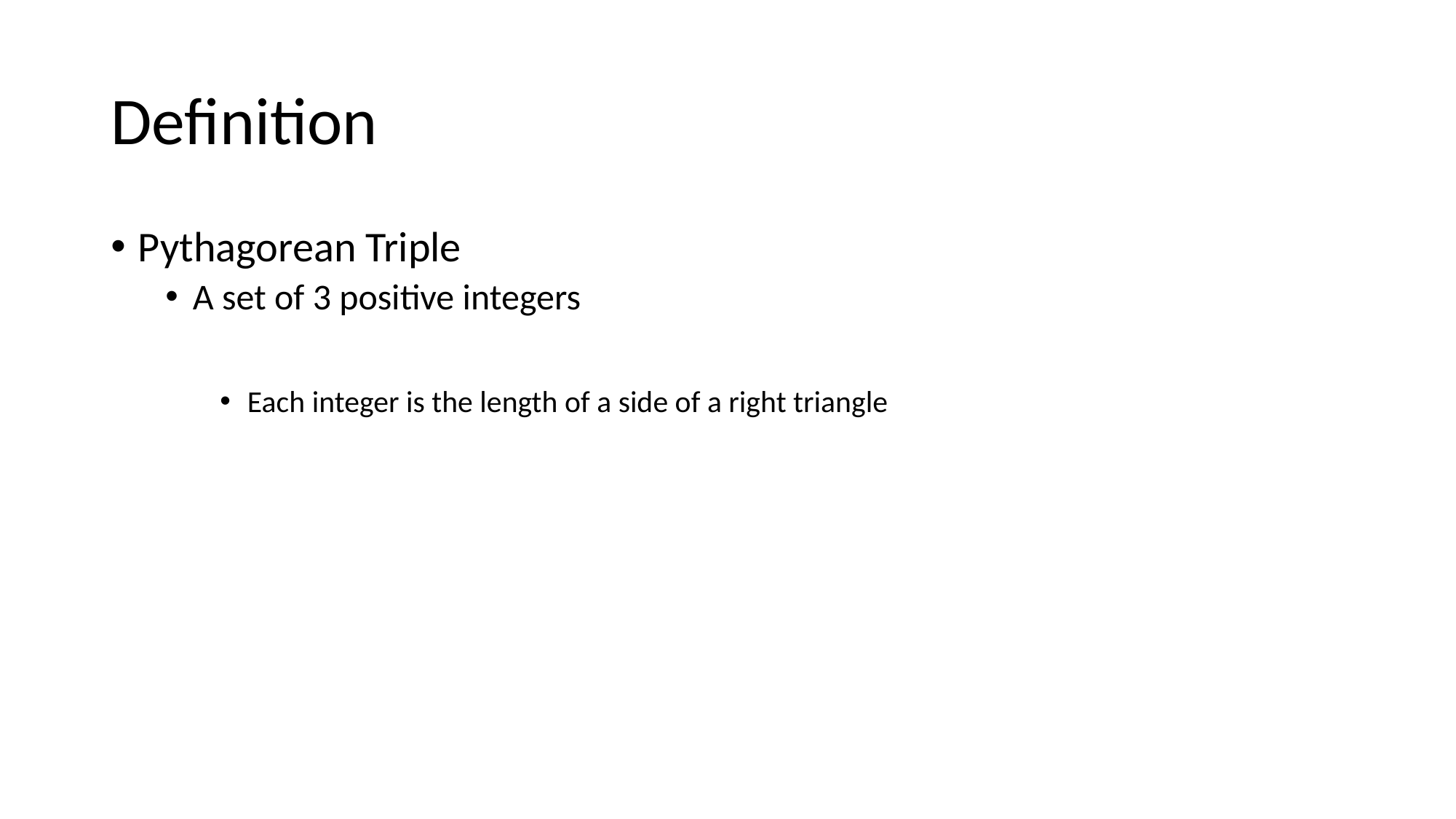

# Definition
Pythagorean Triple
A set of 3 positive integers

Each integer is the length of a side of a right triangle